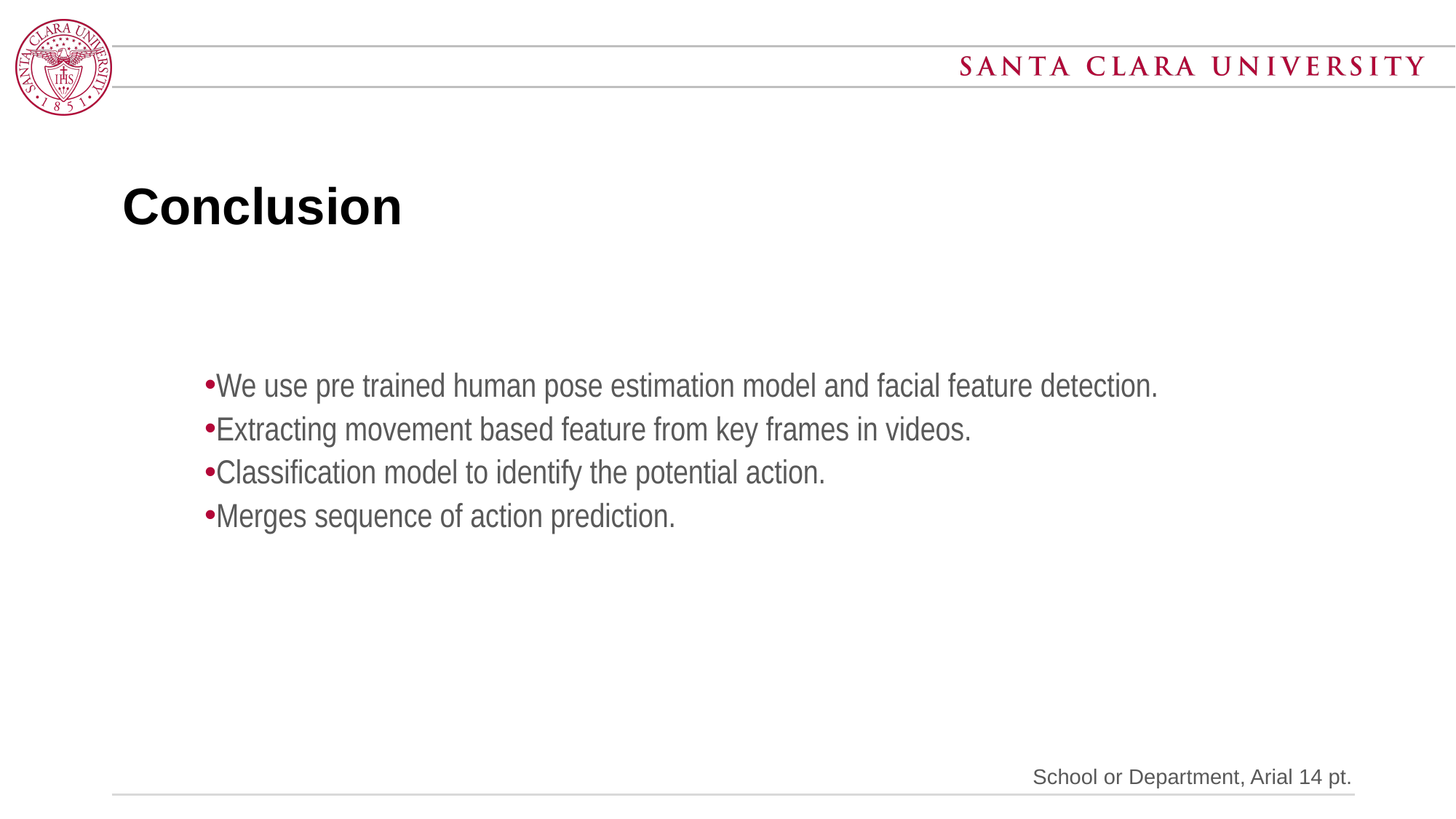

# Conclusion

We use pre trained human pose estimation model and facial feature detection.
Extracting movement based feature from key frames in videos.
Classification model to identify the potential action.
Merges sequence of action prediction.

School or Department, Arial 14 pt.